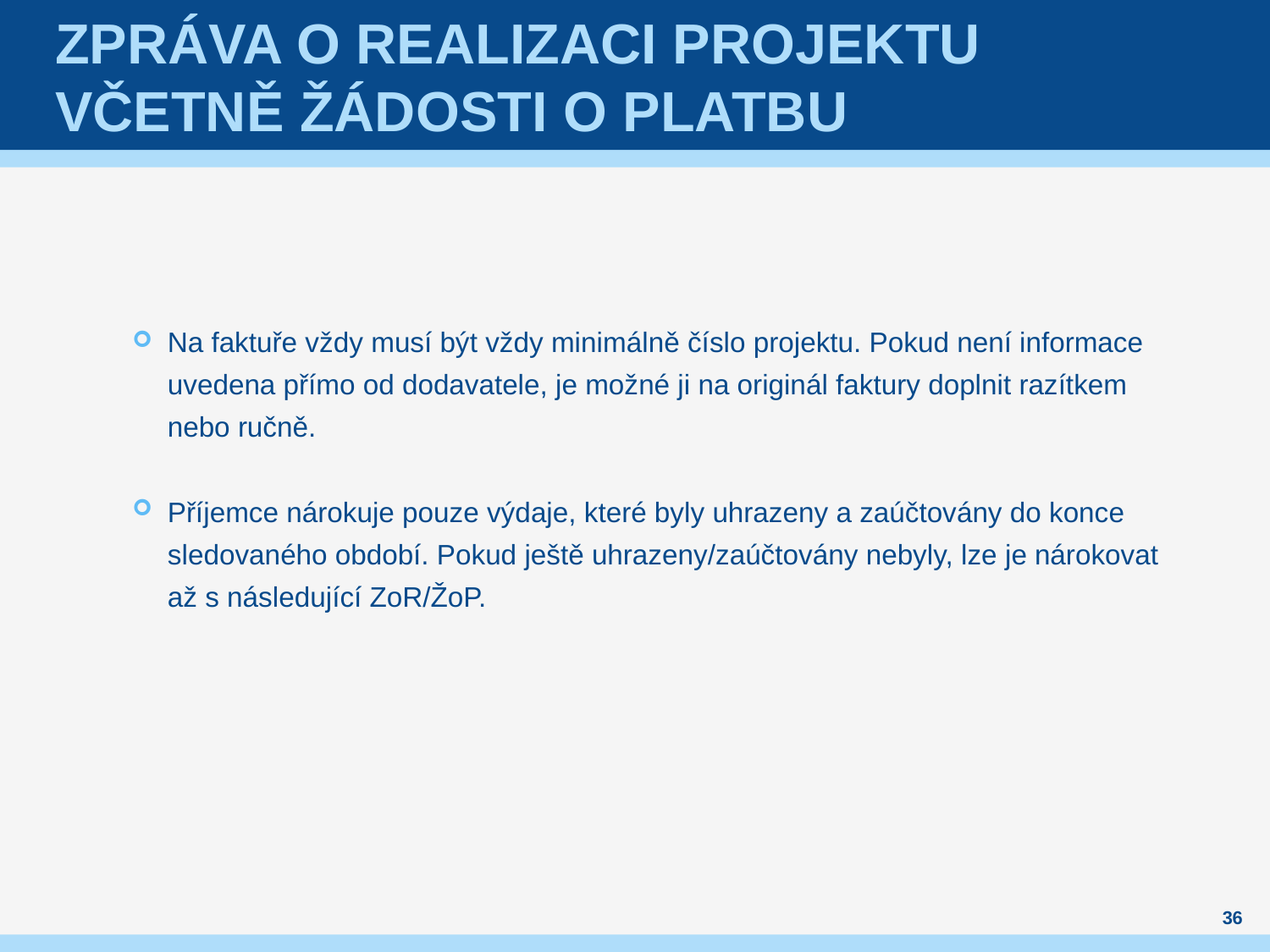

# Zpráva o realizaci projektu včetně žádosti o platbu
Na faktuře vždy musí být vždy minimálně číslo projektu. Pokud není informace uvedena přímo od dodavatele, je možné ji na originál faktury doplnit razítkem nebo ručně.

Příjemce nárokuje pouze výdaje, které byly uhrazeny a zaúčtovány do konce sledovaného období. Pokud ještě uhrazeny/zaúčtovány nebyly, lze je nárokovat až s následující ZoR/ŽoP.

36